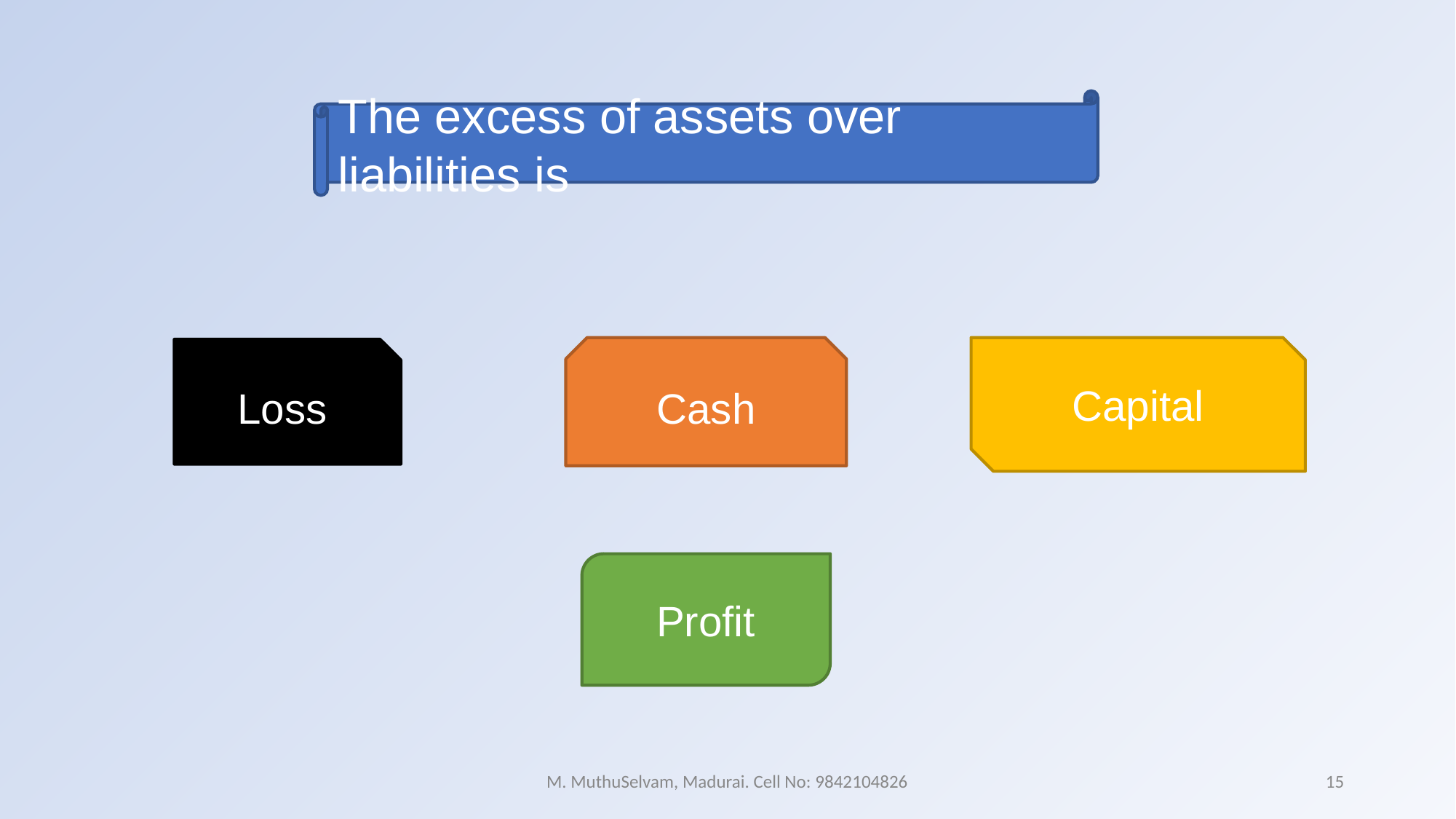

The excess of assets over liabilities is
Cash
Capital
Loss
Profit
M. MuthuSelvam, Madurai. Cell No: 9842104826
15